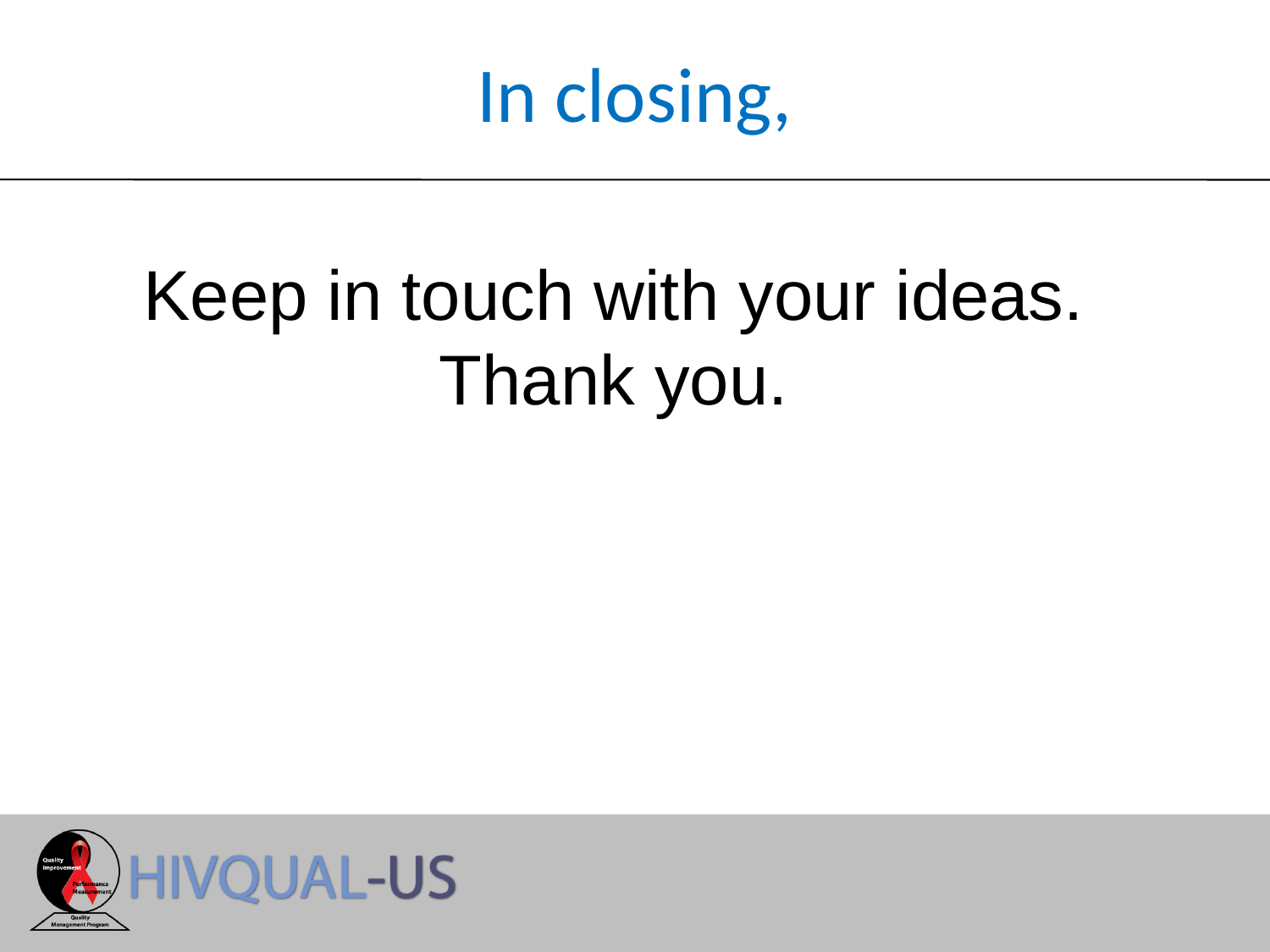

# In closing,
Keep in touch with your ideas.
Thank you.